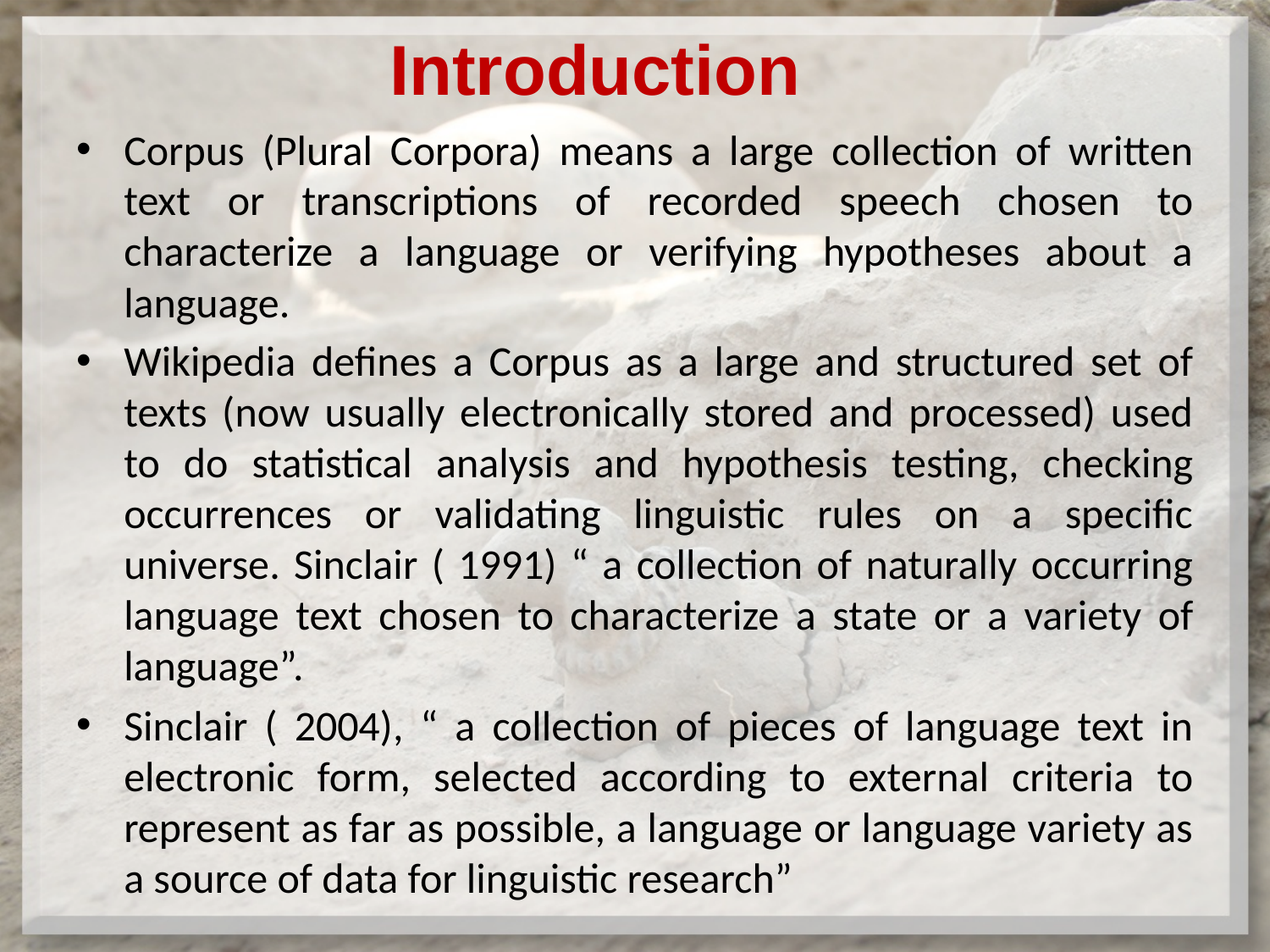

# Introduction
Corpus (Plural Corpora) means a large collection of written text or transcriptions of recorded speech chosen to characterize a language or verifying hypotheses about a language.
Wikipedia defines a Corpus as a large and structured set of texts (now usually electronically stored and processed) used to do statistical analysis and hypothesis testing, checking occurrences or validating linguistic rules on a specific universe. Sinclair ( 1991) “ a collection of naturally occurring language text chosen to characterize a state or a variety of language”.
Sinclair ( 2004), “ a collection of pieces of language text in electronic form, selected according to external criteria to represent as far as possible, a language or language variety as a source of data for linguistic research”